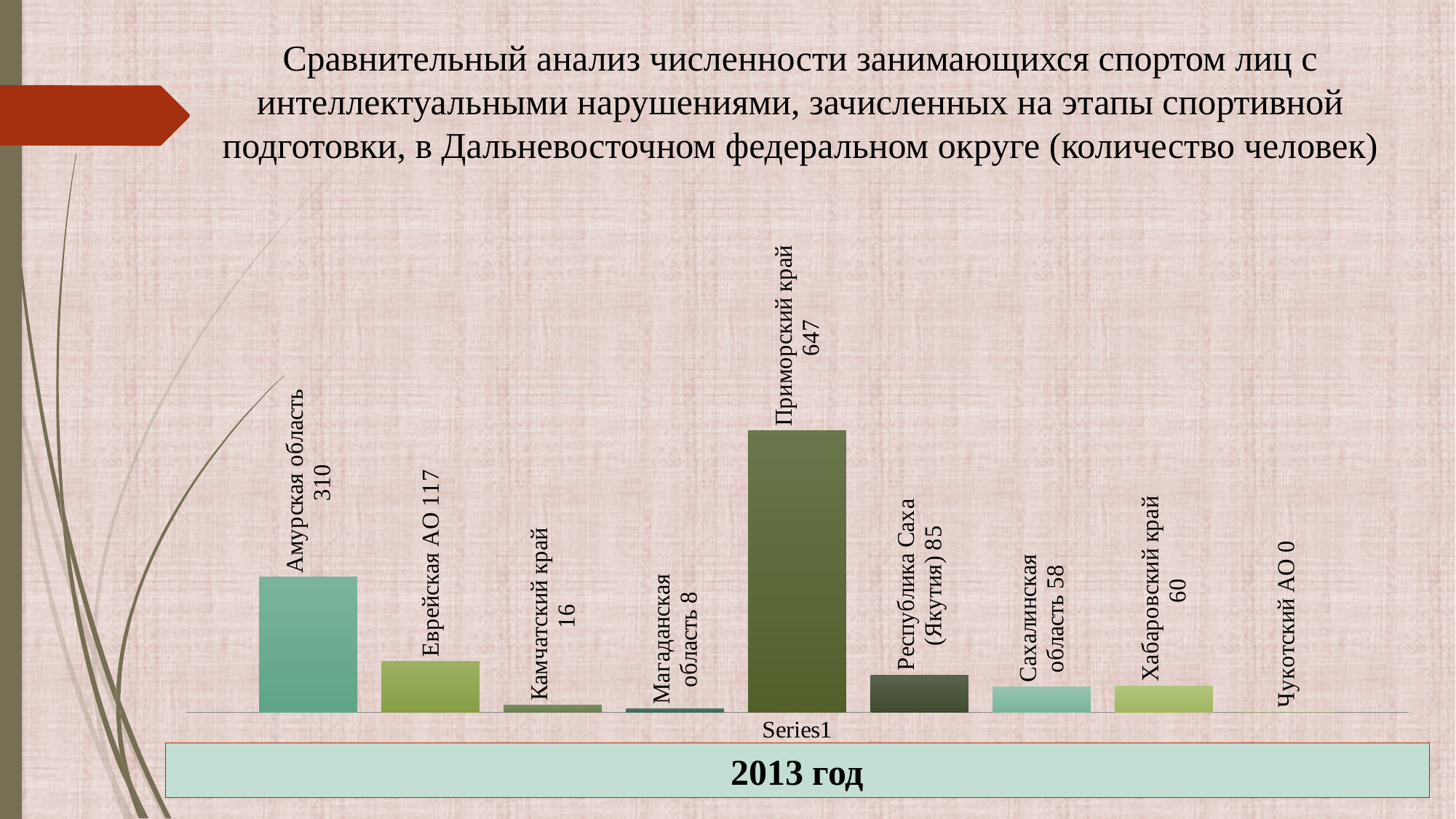

Сравнительный анализ численности занимающихся спортом лиц с интеллектуальными нарушениями, зачисленных на этапы спортивной подготовки, в Дальневосточном федеральном округе (количество человек)

### Chart

| Category | Амурская область | Еврейская АО | Камчатский край | Магаданская область | Приморский край | Республика Саха (Якутия) | Сахалинская область | Хабаровский край | Чукотский АО |
|---|---|---|---|---|---|---|---|---|---|
|  | 310.0 | 117.0 | 16.0 | 8.0 | 647.0 | 85.0 | 58.0 | 60.0 | 0.0 |
2013 год